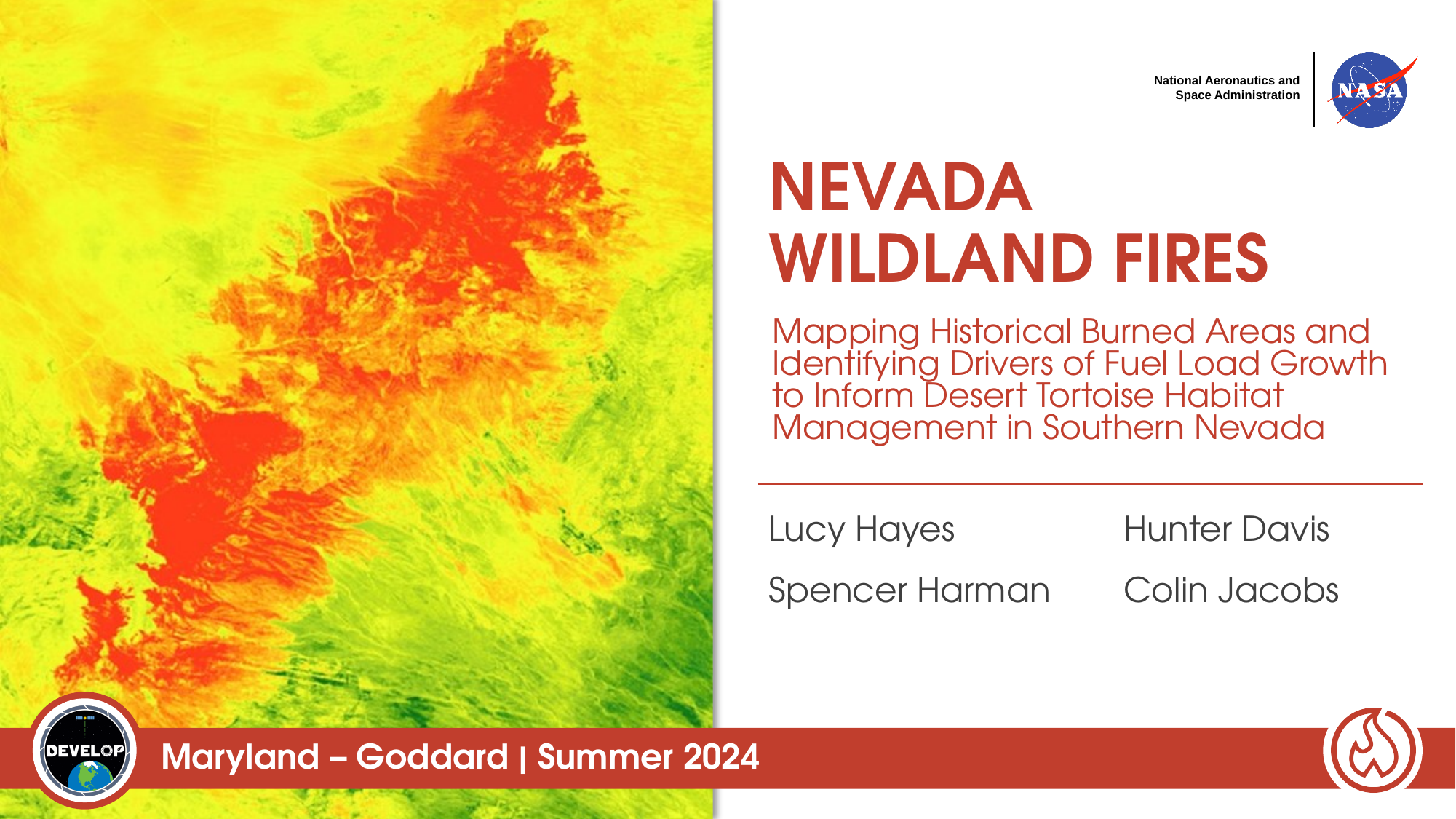

# NEVADA WILDLAND FIRES
Mapping Historical Burned Areas and Identifying Drivers of Fuel Load Growth to Inform Desert Tortoise Habitat Management in Southern Nevada
Lucy Hayes
Hunter Davis
Spencer Harman
Colin Jacobs
Maryland – Goddard | Summer 2024